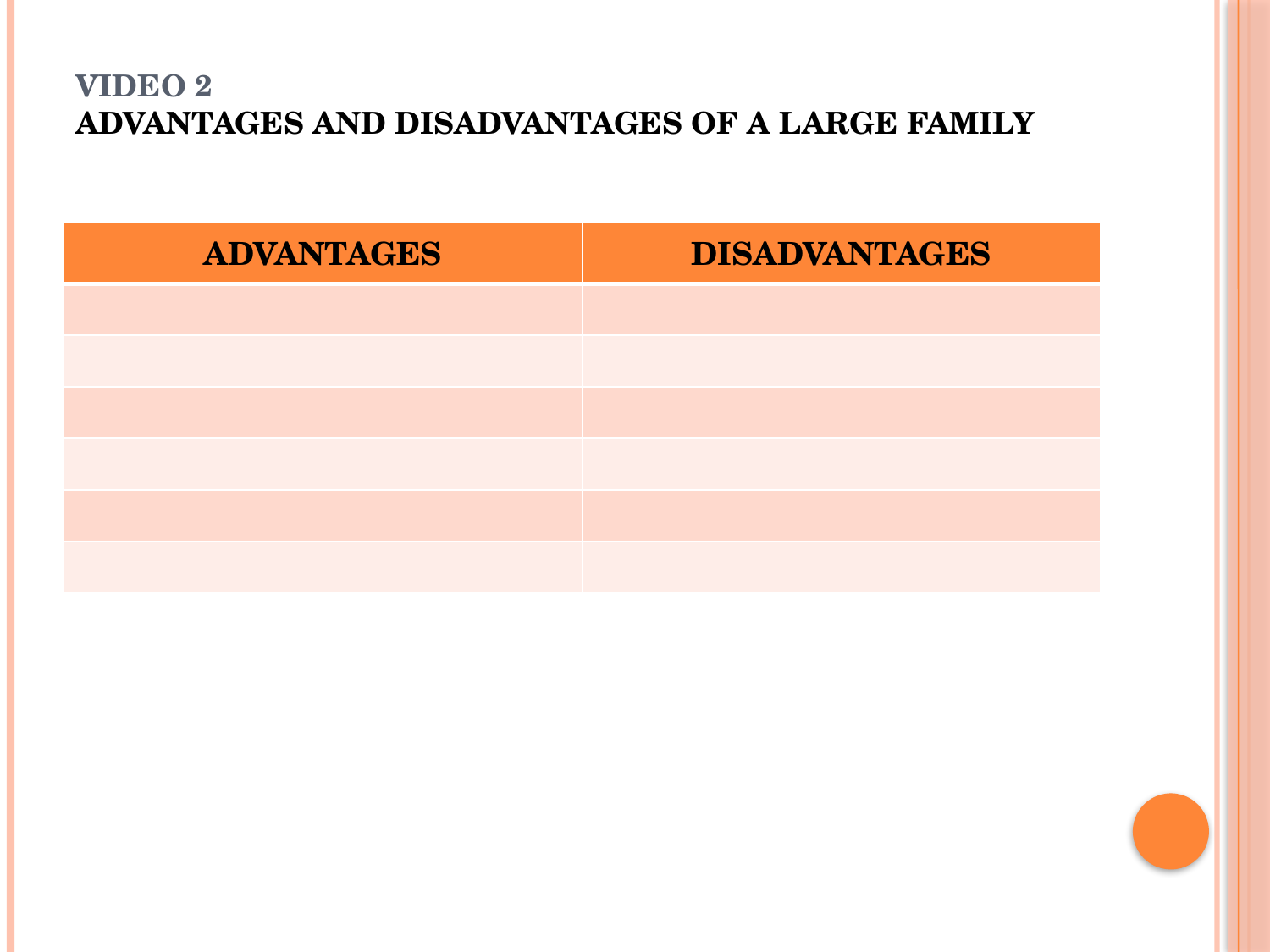

# Video 2 Advantages and disadvantages of a large family
| ADVANTAGES | DISADVANTAGES |
| --- | --- |
|  |  |
|  |  |
|  |  |
|  |  |
|  |  |
|  |  |